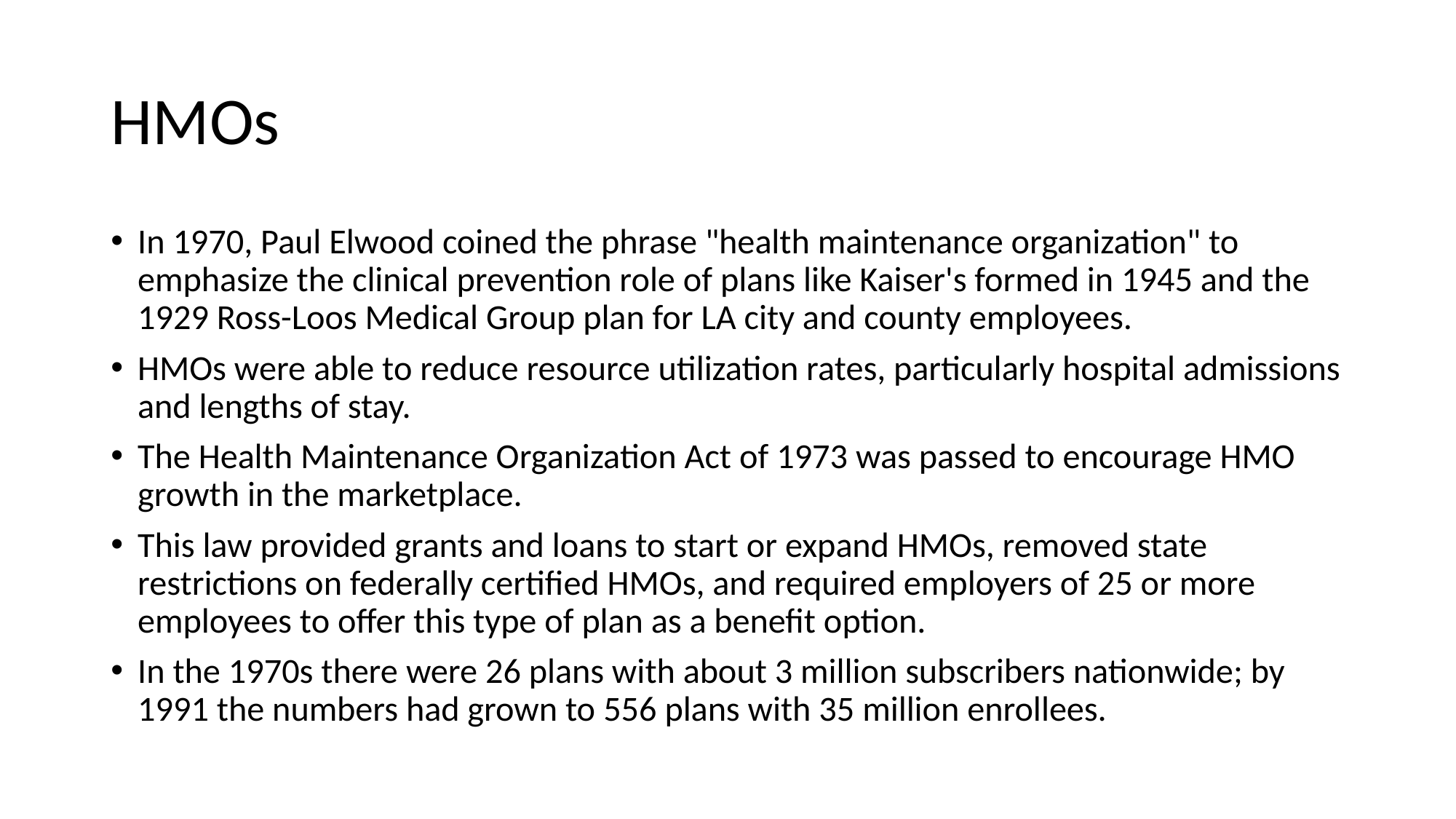

# HMOs
In 1970, Paul Elwood coined the phrase "health maintenance organization" to emphasize the clinical prevention role of plans like Kaiser's formed in 1945 and the 1929 Ross-Loos Medical Group plan for LA city and county employees.
HMOs were able to reduce resource utilization rates, particularly hospital admissions and lengths of stay.
The Health Maintenance Organization Act of 1973 was passed to encourage HMO growth in the marketplace.
This law provided grants and loans to start or expand HMOs, removed state restrictions on federally certified HMOs, and required employers of 25 or more employees to offer this type of plan as a benefit option.
In the 1970s there were 26 plans with about 3 million subscribers nationwide; by 1991 the numbers had grown to 556 plans with 35 million enrollees.